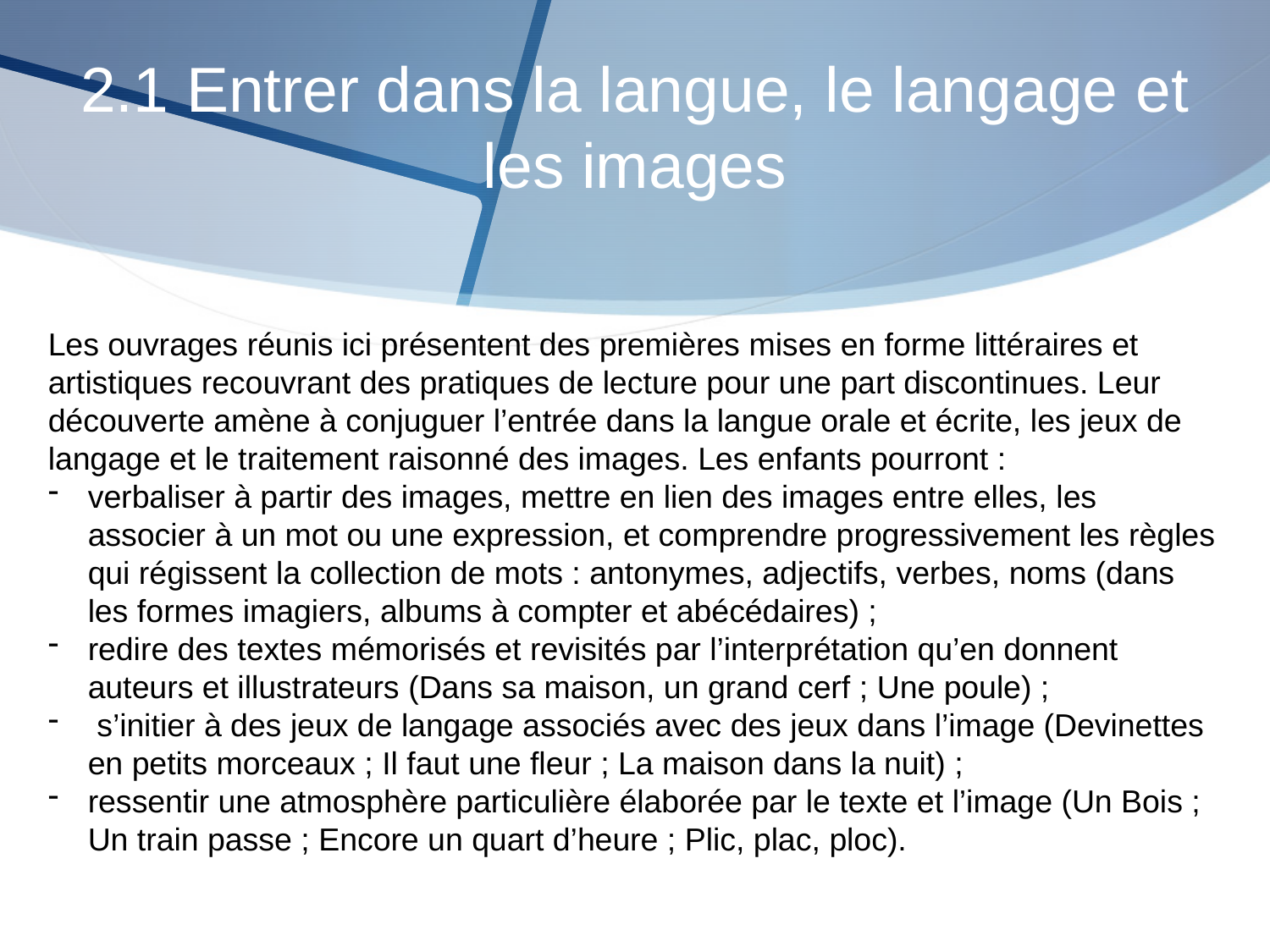

# 2.1 Entrer dans la langue, le langage et les images
Les ouvrages réunis ici présentent des premières mises en forme littéraires et artistiques recouvrant des pratiques de lecture pour une part discontinues. Leur découverte amène à conjuguer l’entrée dans la langue orale et écrite, les jeux de langage et le traitement raisonné des images. Les enfants pourront :
verbaliser à partir des images, mettre en lien des images entre elles, les associer à un mot ou une expression, et comprendre progressivement les règles qui régissent la collection de mots : antonymes, adjectifs, verbes, noms (dans les formes imagiers, albums à compter et abécédaires) ;
redire des textes mémorisés et revisités par l’interprétation qu’en donnent auteurs et illustrateurs (Dans sa maison, un grand cerf ; Une poule) ;
 s’initier à des jeux de langage associés avec des jeux dans l’image (Devinettes en petits morceaux ; Il faut une fleur ; La maison dans la nuit) ;
ressentir une atmosphère particulière élaborée par le texte et l’image (Un Bois ; Un train passe ; Encore un quart d’heure ; Plic, plac, ploc).